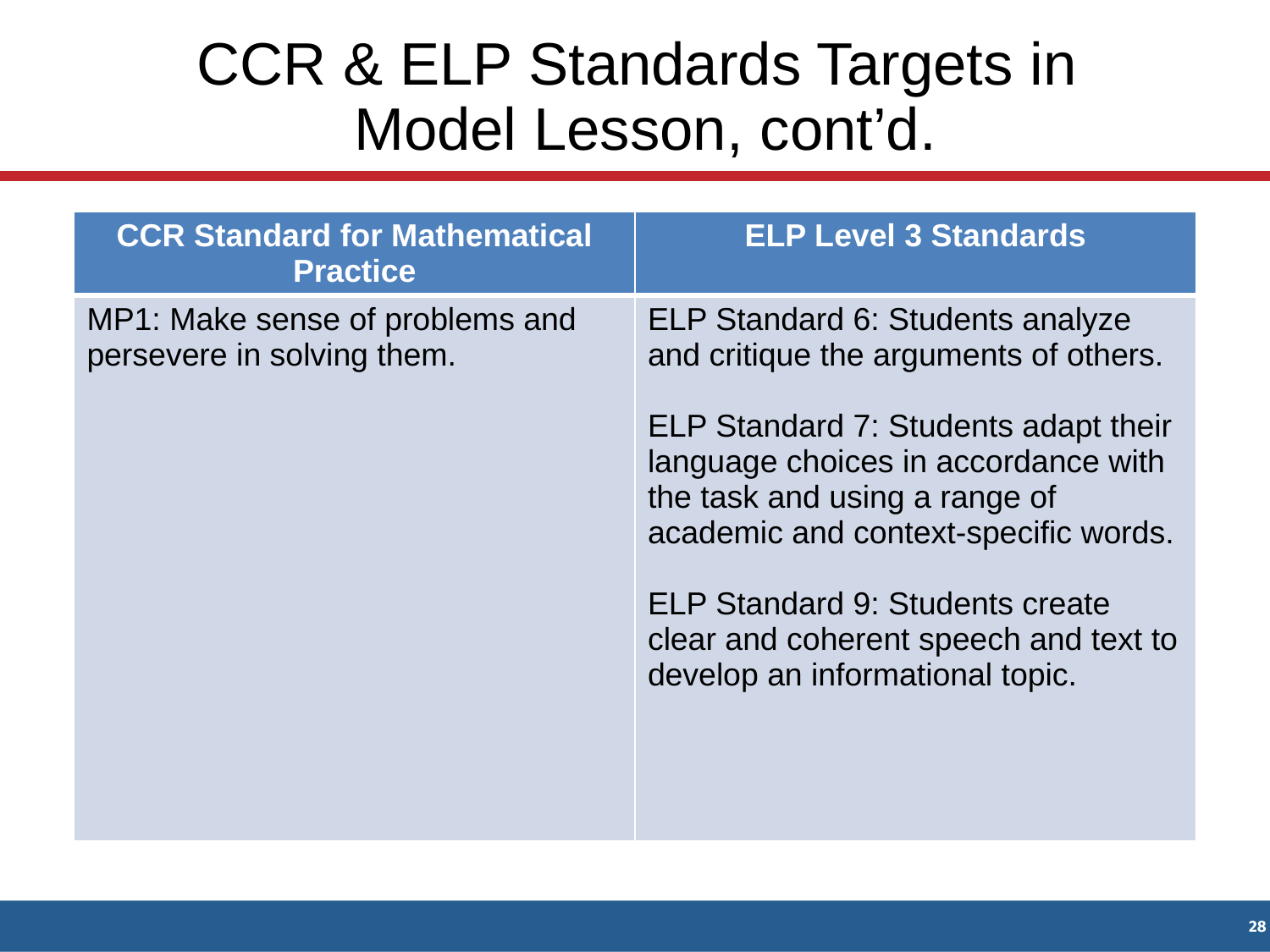

CCR & ELP Standards Targets in
Model Lesson, cont’d.
| CCR Standard for Mathematical Practice | ELP Level 3 Standards |
| --- | --- |
| MP1: Make sense of problems and persevere in solving them. | ELP Standard 6: Students analyze and critique the arguments of others. ELP Standard 7: Students adapt their language choices in accordance with the task and using a range of academic and context-specific words. ELP Standard 9: Students create clear and coherent speech and text to develop an informational topic. |